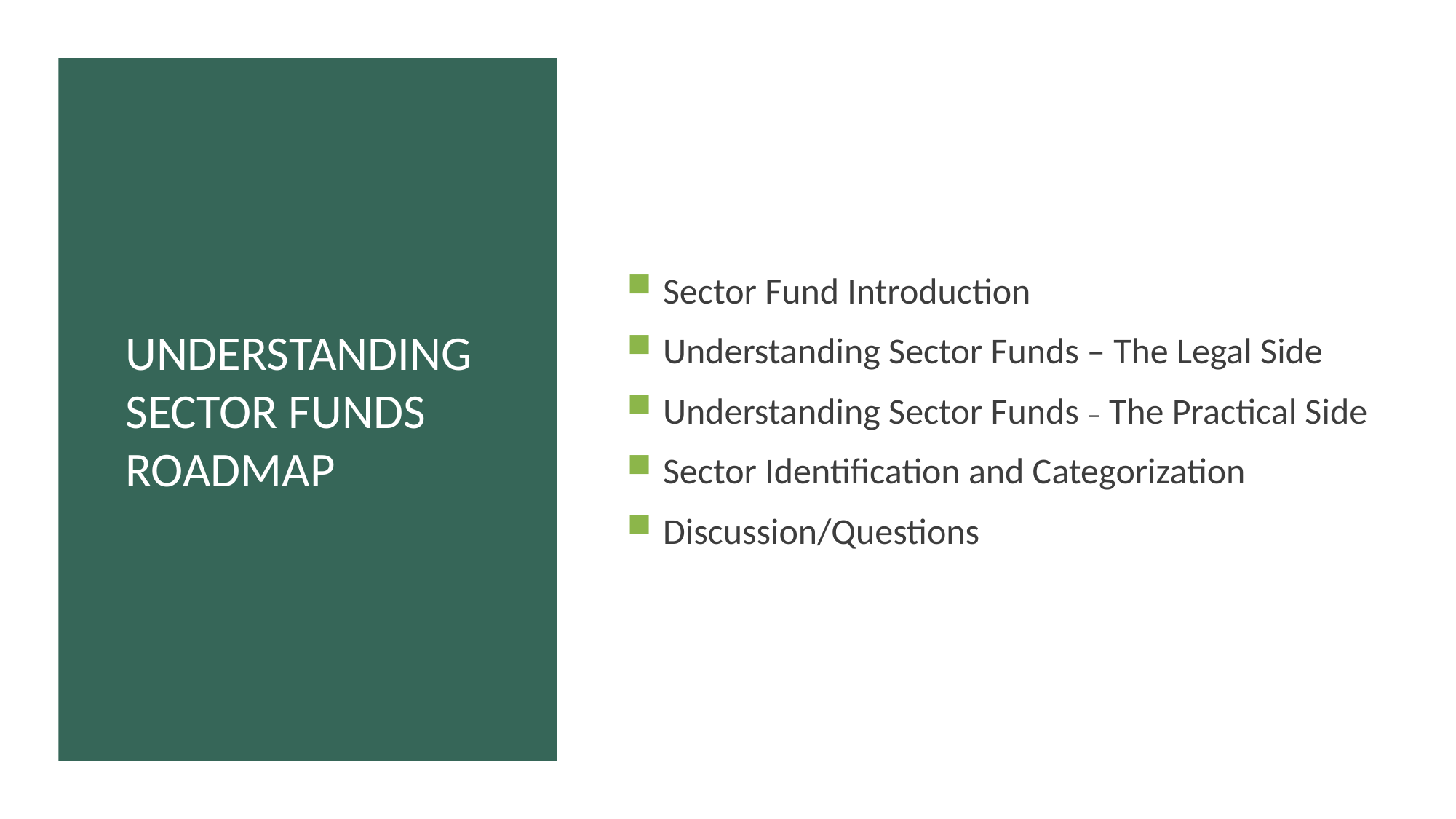

# Understanding sector funds roadmap
Sector Fund Introduction
Understanding Sector Funds – The Legal Side
Understanding Sector Funds – The Practical Side
Sector Identification and Categorization
Discussion/Questions